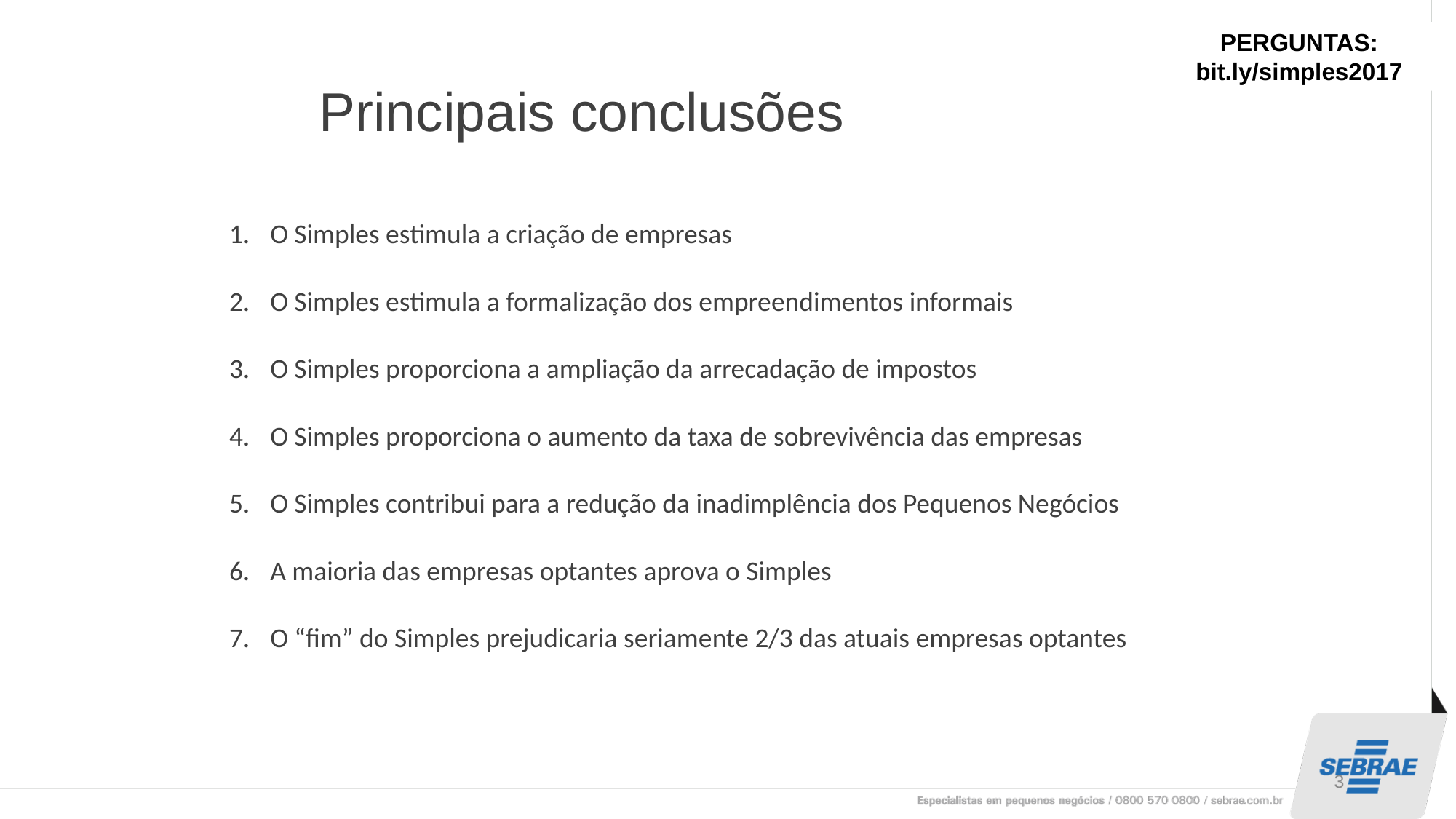

PERGUNTAS:
bit.ly/simples2017
Principais conclusões
O Simples estimula a criação de empresas
O Simples estimula a formalização dos empreendimentos informais
O Simples proporciona a ampliação da arrecadação de impostos
O Simples proporciona o aumento da taxa de sobrevivência das empresas
O Simples contribui para a redução da inadimplência dos Pequenos Negócios
A maioria das empresas optantes aprova o Simples
O “fim” do Simples prejudicaria seriamente 2/3 das atuais empresas optantes

3